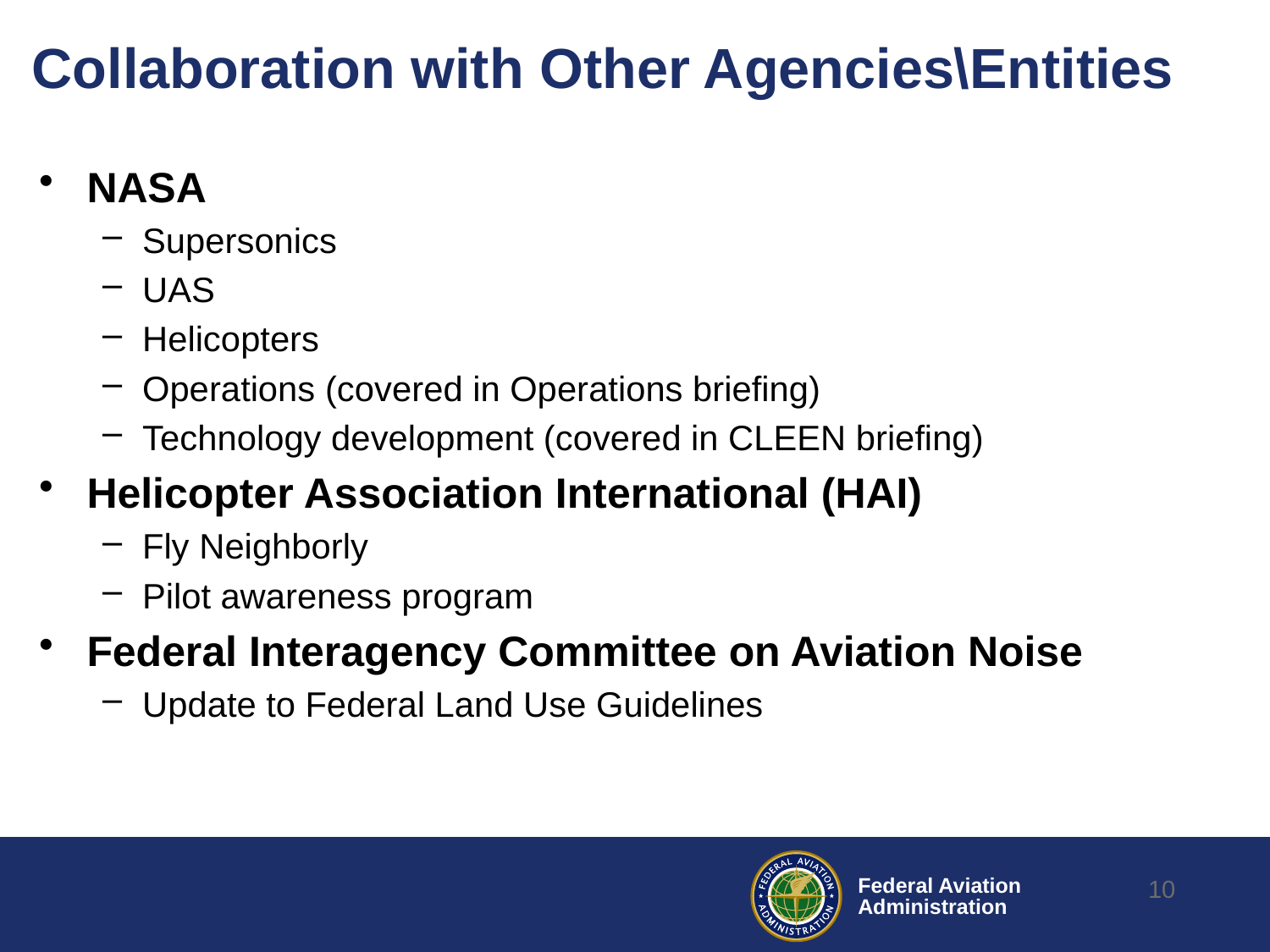

# Collaboration with Other Agencies\Entities
NASA
Supersonics
UAS
Helicopters
Operations (covered in Operations briefing)
Technology development (covered in CLEEN briefing)
Helicopter Association International (HAI)
Fly Neighborly
Pilot awareness program
Federal Interagency Committee on Aviation Noise
Update to Federal Land Use Guidelines

10